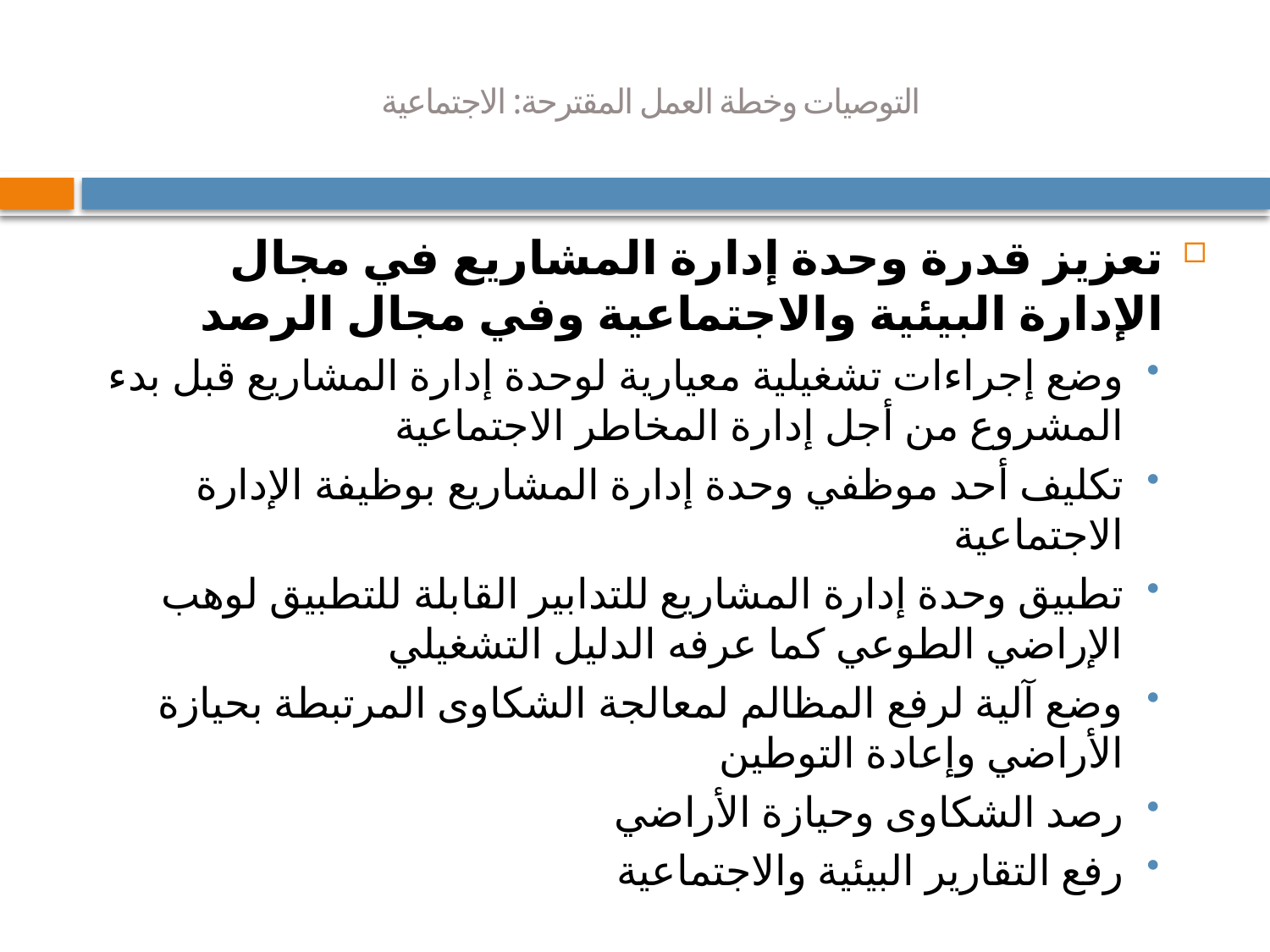

# التوصيات وخطة العمل المقترحة: الاجتماعية
تعزيز قدرة وحدة إدارة المشاريع في مجال الإدارة البيئية والاجتماعية وفي مجال الرصد
وضع إجراءات تشغيلية معيارية لوحدة إدارة المشاريع قبل بدء المشروع من أجل إدارة المخاطر الاجتماعية
تكليف أحد موظفي وحدة إدارة المشاريع بوظيفة الإدارة الاجتماعية
تطبيق وحدة إدارة المشاريع للتدابير القابلة للتطبيق لوهب الإراضي الطوعي كما عرفه الدليل التشغيلي
وضع آلية لرفع المظالم لمعالجة الشكاوى المرتبطة بحيازة الأراضي وإعادة التوطين
رصد الشكاوى وحيازة الأراضي
رفع التقارير البيئية والاجتماعية